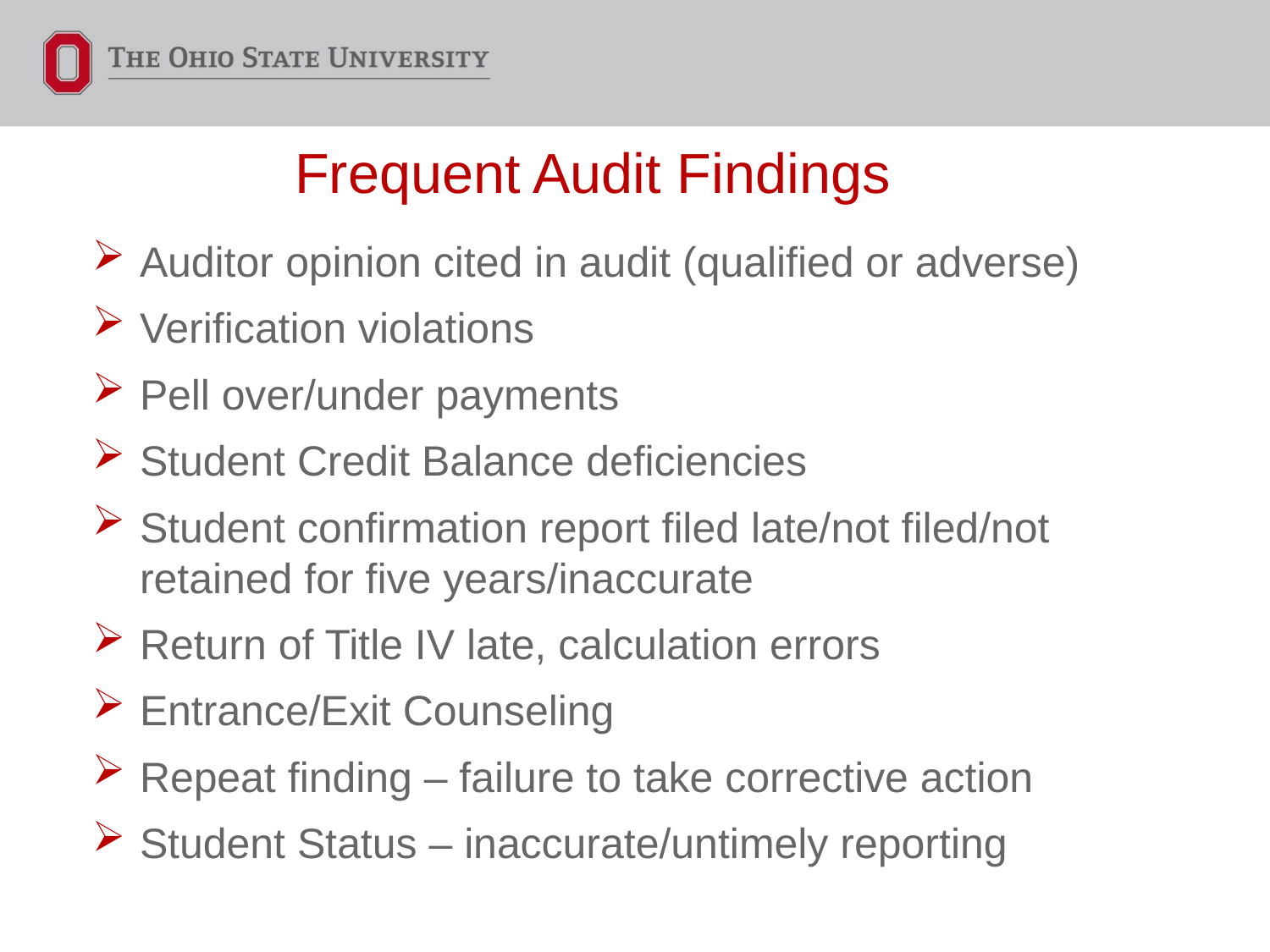

# Frequent Audit Findings
Auditor opinion cited in audit (qualified or adverse)
Verification violations
Pell over/under payments
Student Credit Balance deficiencies
Student confirmation report filed late/not filed/not retained for five years/inaccurate
Return of Title IV late, calculation errors
Entrance/Exit Counseling
Repeat finding – failure to take corrective action
Student Status – inaccurate/untimely reporting